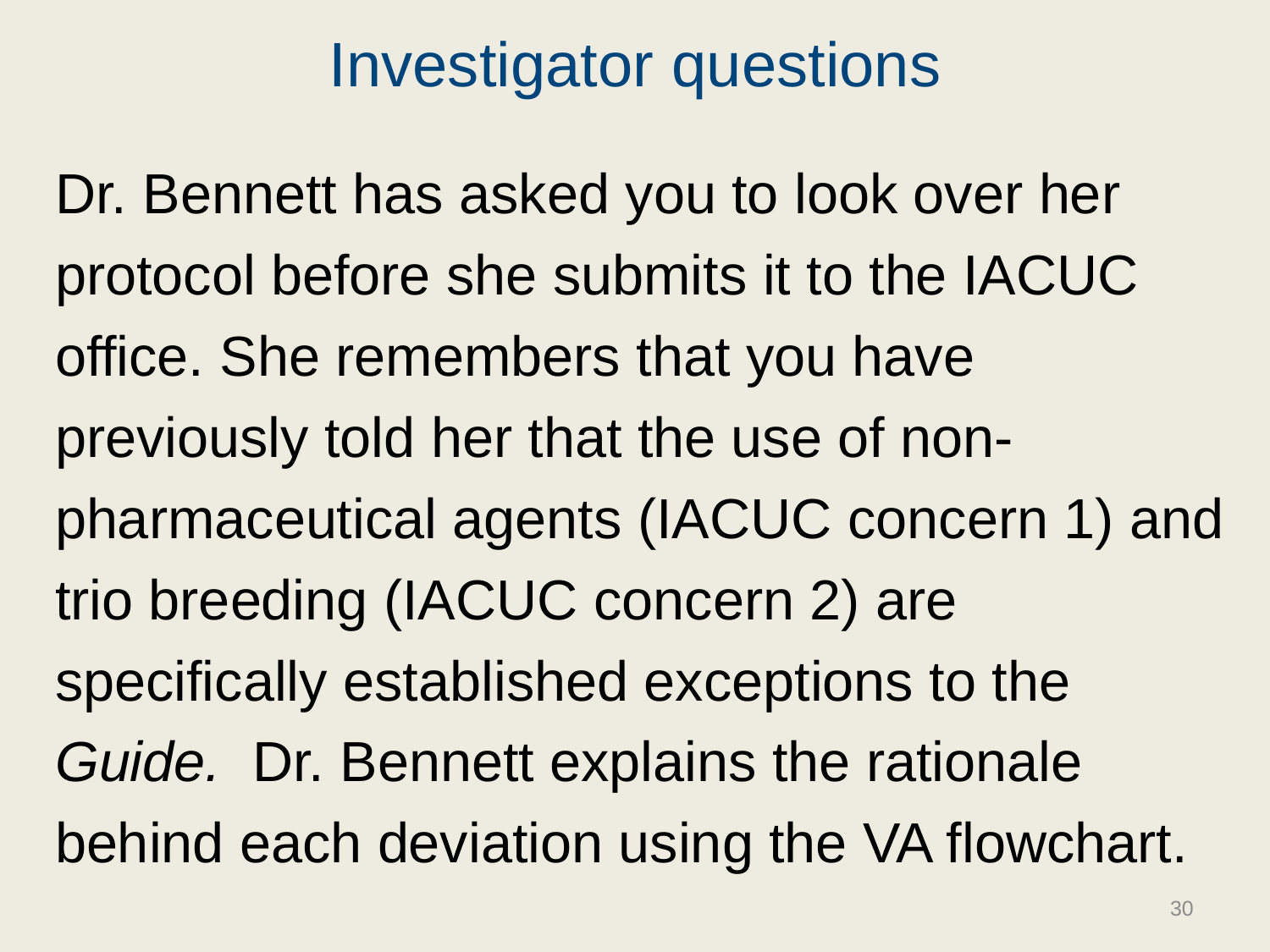

# Investigator questions
Dr. Bennett has asked you to look over her protocol before she submits it to the IACUC office. She remembers that you have previously told her that the use of non-pharmaceutical agents (IACUC concern 1) and trio breeding (IACUC concern 2) are specifically established exceptions to the Guide.  Dr. Bennett explains the rationale behind each deviation using the VA flowchart.
30